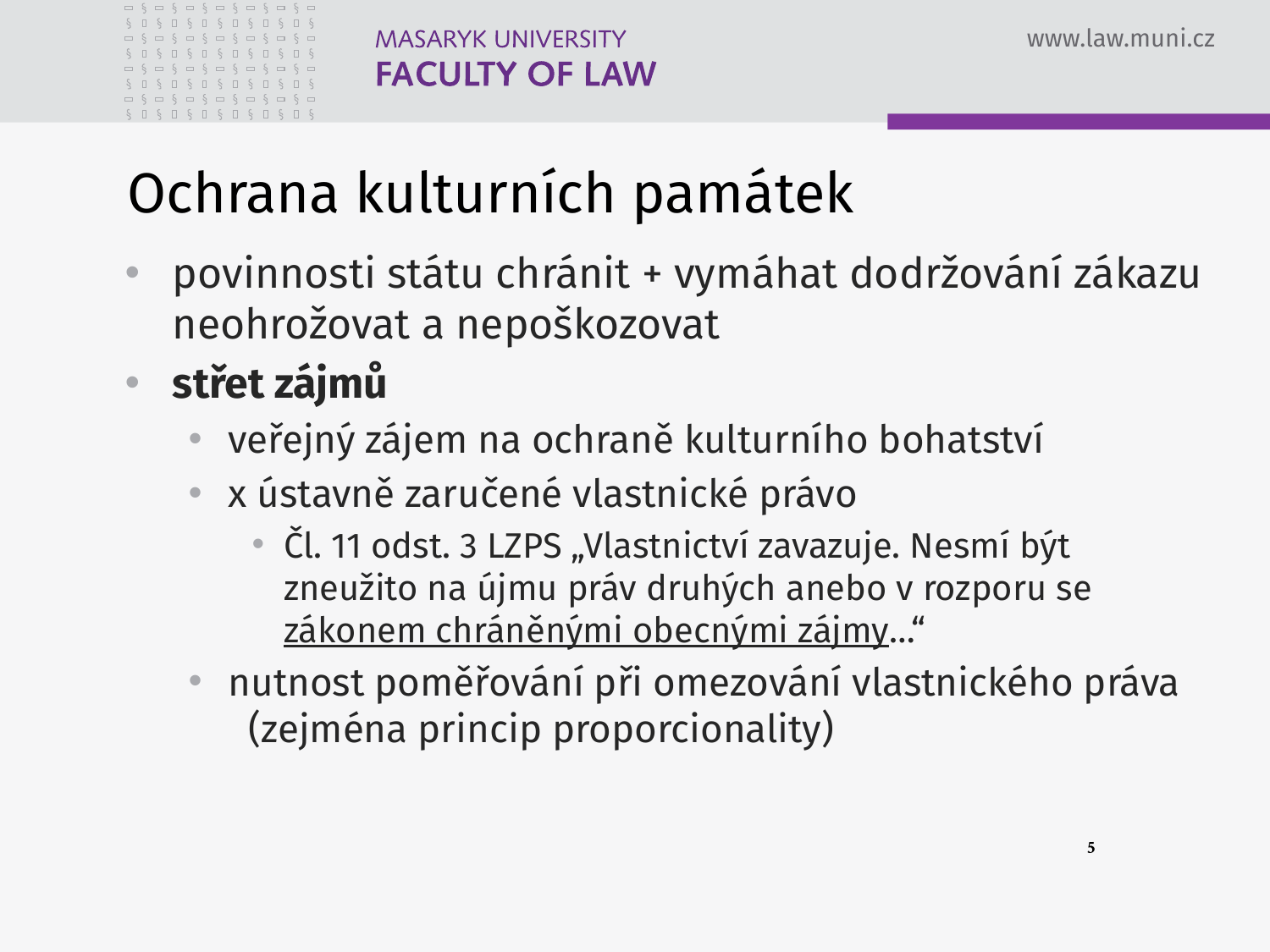

# Ochrana kulturních památek
povinnosti státu chránit + vymáhat dodržování zákazu neohrožovat a nepoškozovat
střet zájmů
veřejný zájem na ochraně kulturního bohatství
x ústavně zaručené vlastnické právo
Čl. 11 odst. 3 LZPS „Vlastnictví zavazuje. Nesmí být zneužito na újmu práv druhých anebo v rozporu se zákonem chráněnými obecnými zájmy…“
nutnost poměřování při omezování vlastnického práva     (zejména princip proporcionality)
5